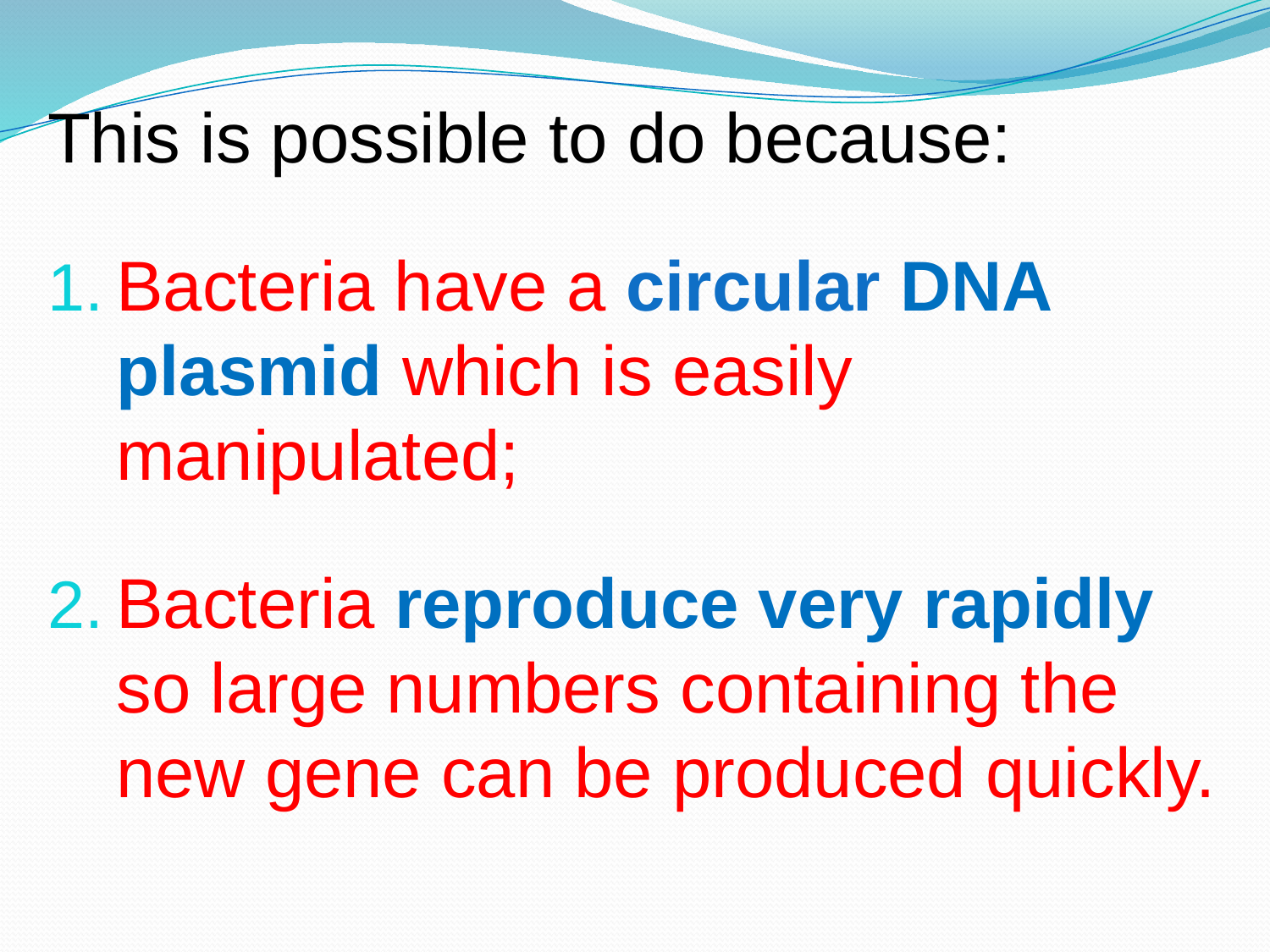

This is possible to do because:

Bacteria have a circular DNA plasmid which is easily manipulated;

Bacteria reproduce very rapidly so large numbers containing the new gene can be produced quickly.